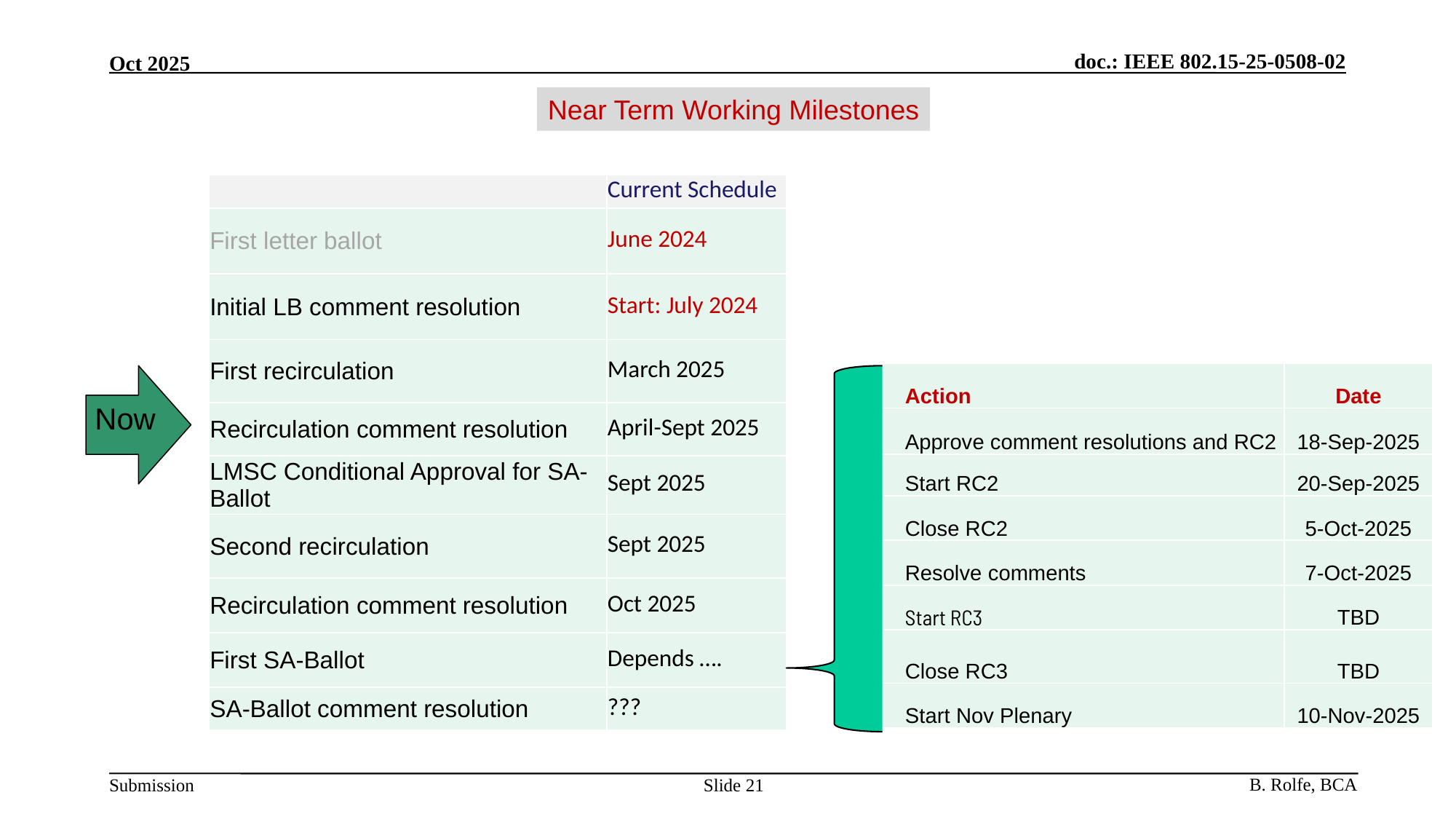

Near Term Working Milestones
|  | Current Schedule |
| --- | --- |
| First letter ballot | June 2024 |
| Initial LB comment resolution | Start: July 2024 |
| First recirculation | March 2025 |
| Recirculation comment resolution | April-Sept 2025 |
| LMSC Conditional Approval for SA-Ballot | Sept 2025 |
| Second recirculation | Sept 2025 |
| Recirculation comment resolution | Oct 2025 |
| First SA-Ballot | Depends …. |
| SA-Ballot comment resolution | ??? |
| Action | Date |
| --- | --- |
| Approve comment resolutions and RC2 | 18-Sep-2025 |
| Start RC2 | 20-Sep-2025 |
| Close RC2 | 5-Oct-2025 |
| Resolve comments | 7-Oct-2025 |
| Start RC3 | TBD |
| Close RC3 | TBD |
| Start Nov Plenary | 10-Nov-2025 |
Now

Slide 21